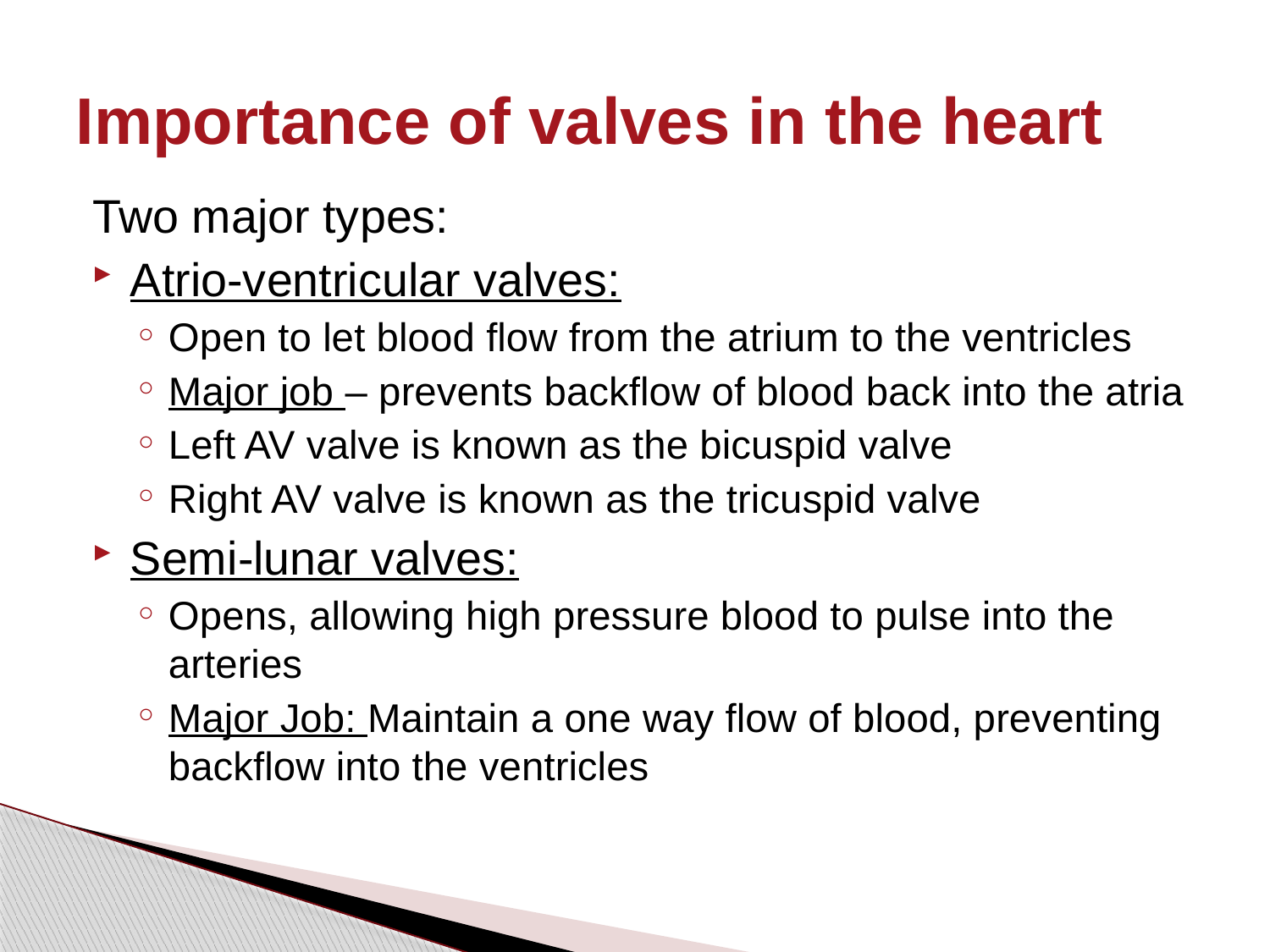

# Importance of valves in the heart
Two major types:
Atrio-ventricular valves:
Open to let blood flow from the atrium to the ventricles
Major job – prevents backflow of blood back into the atria
Left AV valve is known as the bicuspid valve
Right AV valve is known as the tricuspid valve
Semi-lunar valves:
Opens, allowing high pressure blood to pulse into the arteries
Major Job: Maintain a one way flow of blood, preventing backflow into the ventricles